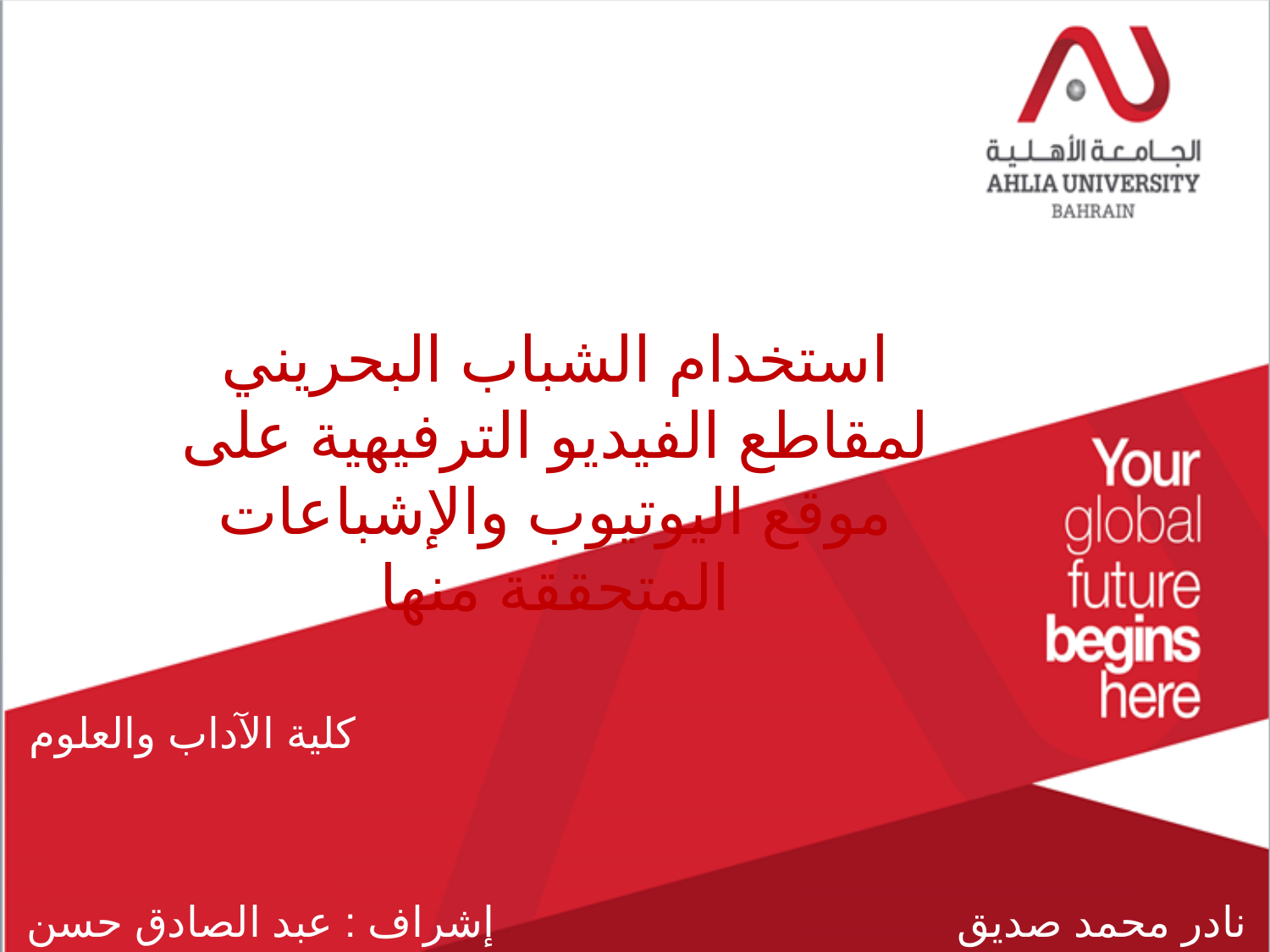

استخدام الشباب البحريني لمقاطع الفيديو الترفيهية على موقع اليوتيوب والإشباعات المتحققة منها
كلية الآداب والعلوم
نادر محمد صديق                                       إشراف : عبد الصادق حسن